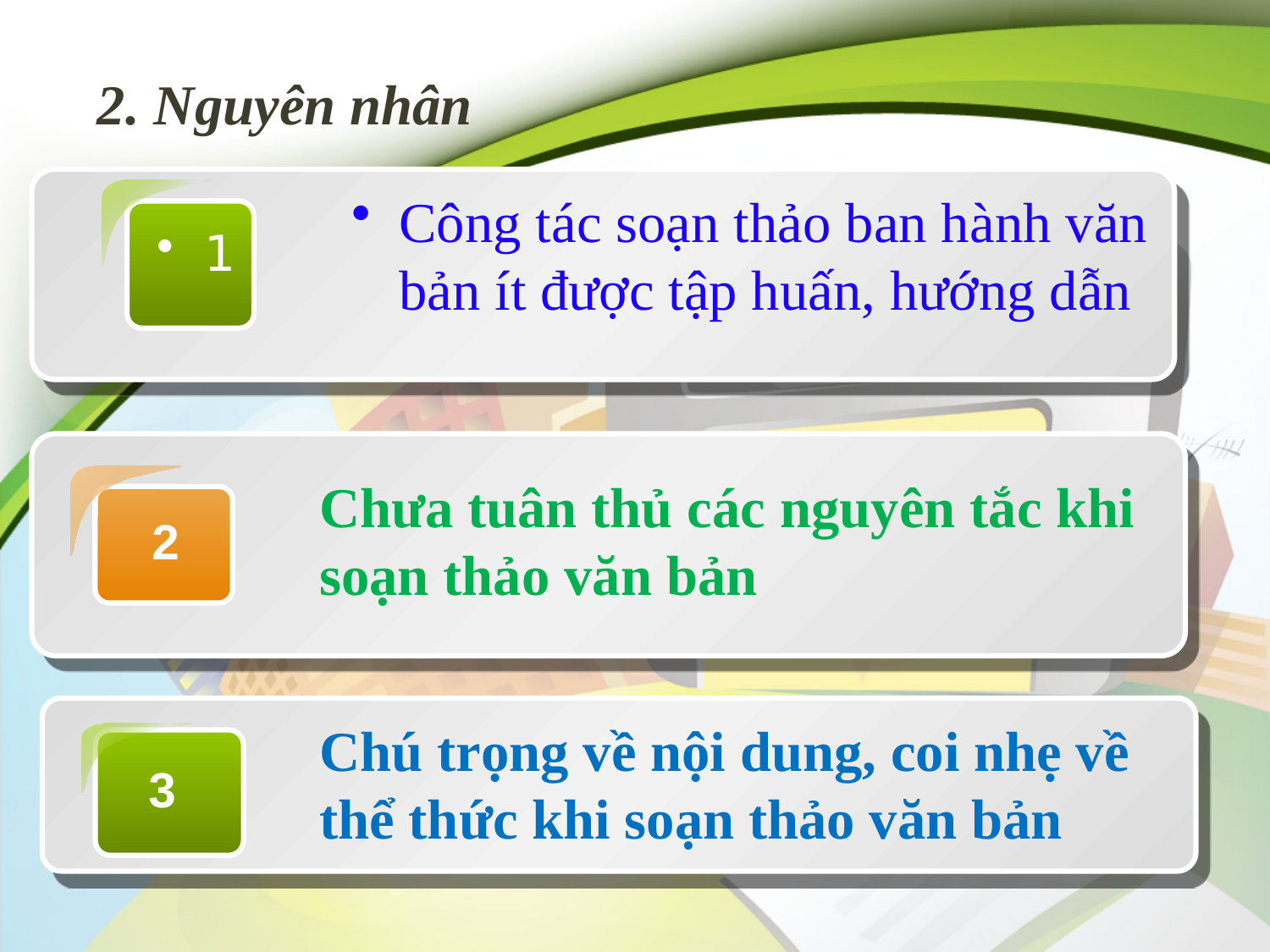

# 2. Nguyên nhân

1
Công tác soạn thảo ban hành văn bản ít được tập huấn, hướng dẫn

Chưa tuân thủ các nguyên tắc khi soạn thảo văn bản

2

Chú trọng về nội dung, coi nhẹ về thể thức khi soạn thảo văn bản

3